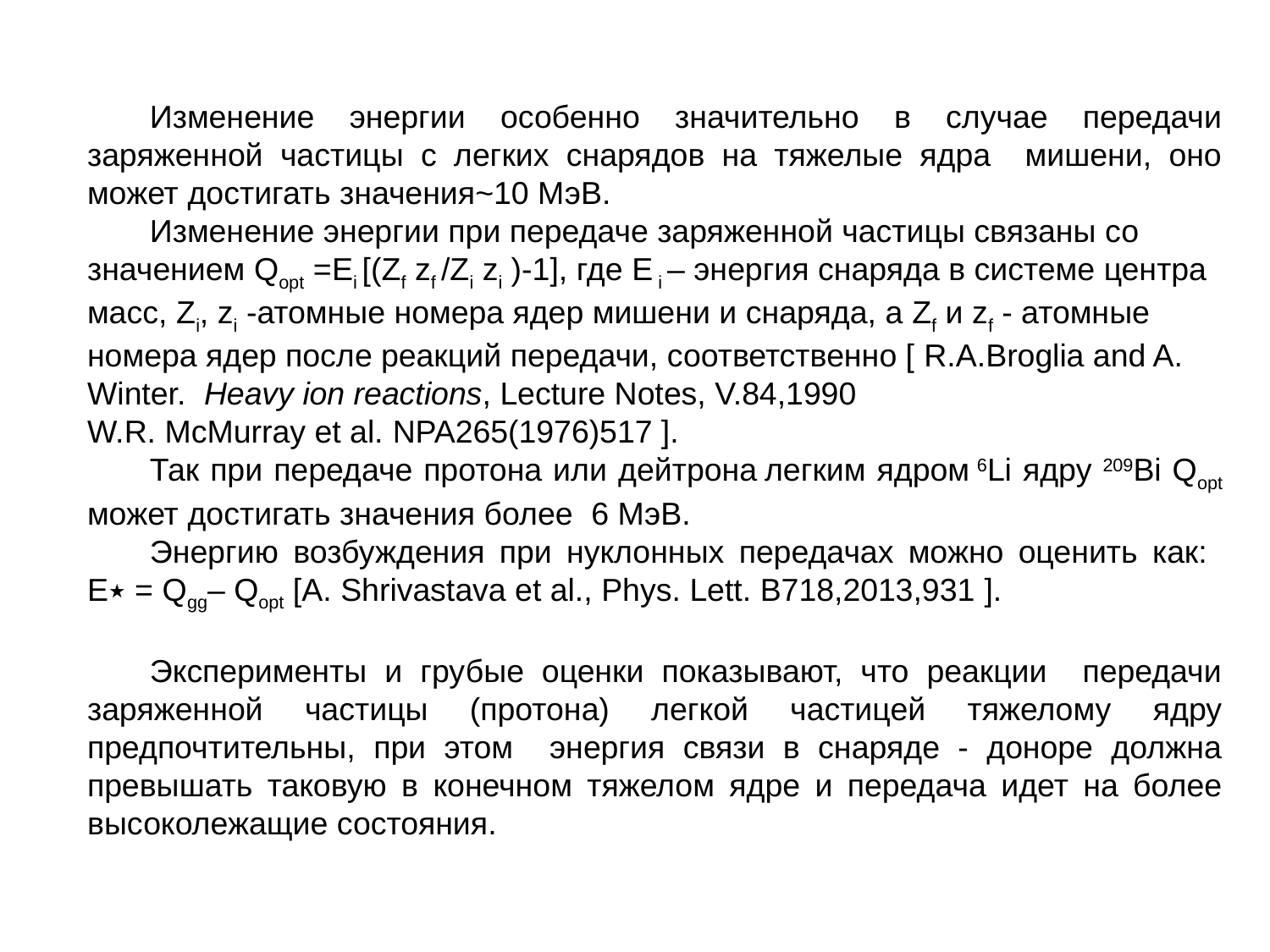

Изменение энергии особенно значительно в случае передачи заряженной частицы с легких снарядов на тяжелые ядра  мишени, оно может достигать значения~10 МэВ.
Изменение энергии при передаче заряженной частицы связаны со значением Qopt =Ei [(Zf zf /Zi zi )-1], где E i – энергия снаряда в системе центра масс, Zi, zi -атомные номера ядер мишени и снаряда, а Zf и zf - атомные номера ядер после реакций передачи, соответственно [ R.A.Broglia and A. Winter.  Heavy ion reactions, Lecture Notes, V.84,1990                                  W.R. McMurray et al. NPA265(1976)517 ].
Так при передаче протона или дейтрона легким ядром 6Li ядру 209Bi Qopt может достигать значения более  6 МэВ.
Энергию возбуждения при нуклонных передачах можно оценить как:  E٭ = Qgg– Qopt [A. Shrivastava et al., Phys. Lett. B718,2013,931 ].

Эксперименты и грубые оценки показывают, что реакции  передачи заряженной частицы (протона) легкой частицей тяжелому ядру предпочтительны, при этом  энергия связи в снаряде - доноре должна превышать таковую в конечном тяжелом ядре и передача идет на более высоколежащие состояния.